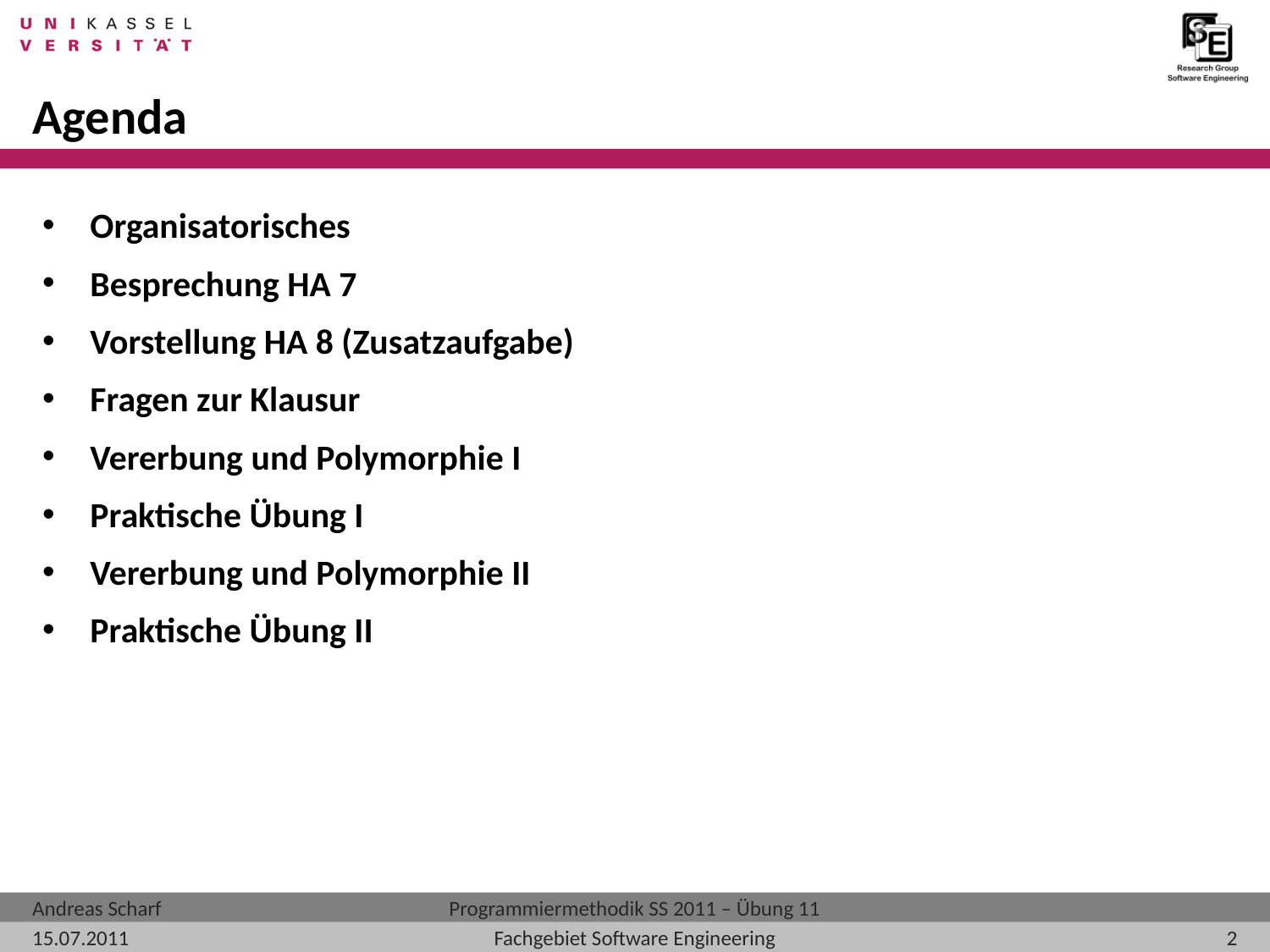

# Agenda
Organisatorisches
Besprechung HA 7
Vorstellung HA 8 (Zusatzaufgabe)
Fragen zur Klausur
Vererbung und Polymorphie I
Praktische Übung I
Vererbung und Polymorphie II
Praktische Übung II